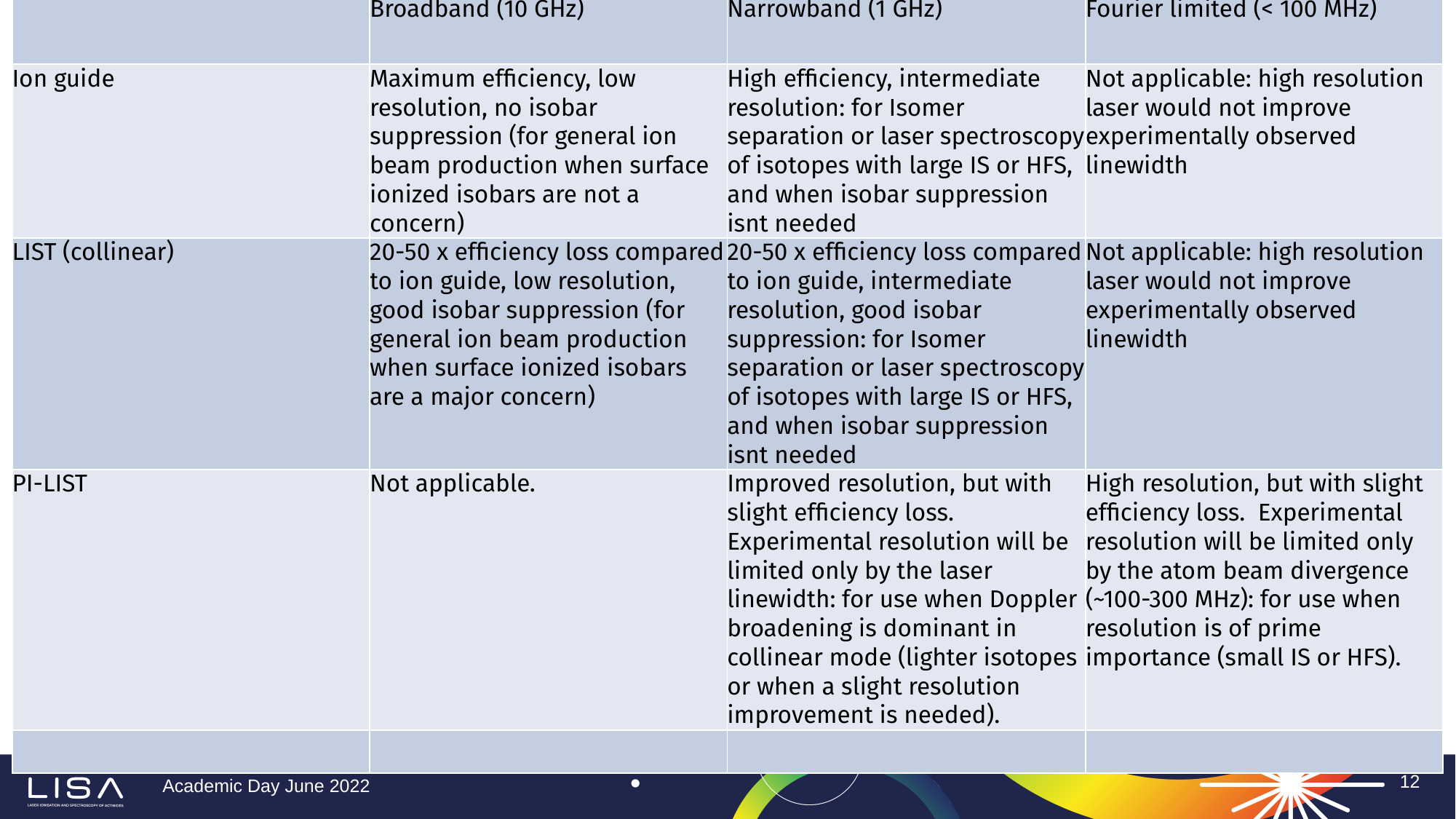

|  | Broadband (10 GHz) | Narrowband (1 GHz) | Fourier limited (< 100 MHz) |
| --- | --- | --- | --- |
| Ion guide | Maximum efficiency, low resolution, no isobar suppression (for general ion beam production when surface ionized isobars are not a concern) | High efficiency, intermediate resolution: for Isomer separation or laser spectroscopy of isotopes with large IS or HFS, and when isobar suppression isnt needed | Not applicable: high resolution laser would not improve experimentally observed linewidth |
| LIST (collinear) | 20-50 x efficiency loss compared to ion guide, low resolution, good isobar suppression (for general ion beam production when surface ionized isobars are a major concern) | 20-50 x efficiency loss compared to ion guide, intermediate resolution, good isobar suppression: for Isomer separation or laser spectroscopy of isotopes with large IS or HFS, and when isobar suppression isnt needed | Not applicable: high resolution laser would not improve experimentally observed linewidth |
| PI-LIST | Not applicable. | Improved resolution, but with slight efficiency loss.  Experimental resolution will be limited only by the laser linewidth: for use when Doppler broadening is dominant in collinear mode (lighter isotopes or when a slight resolution improvement is needed). | High resolution, but with slight efficiency loss.  Experimental resolution will be limited only by the atom beam divergence (~100-300 MHz): for use when resolution is of prime importance (small IS or HFS). |
|  |  |  |  |
12
Academic Day June 2022